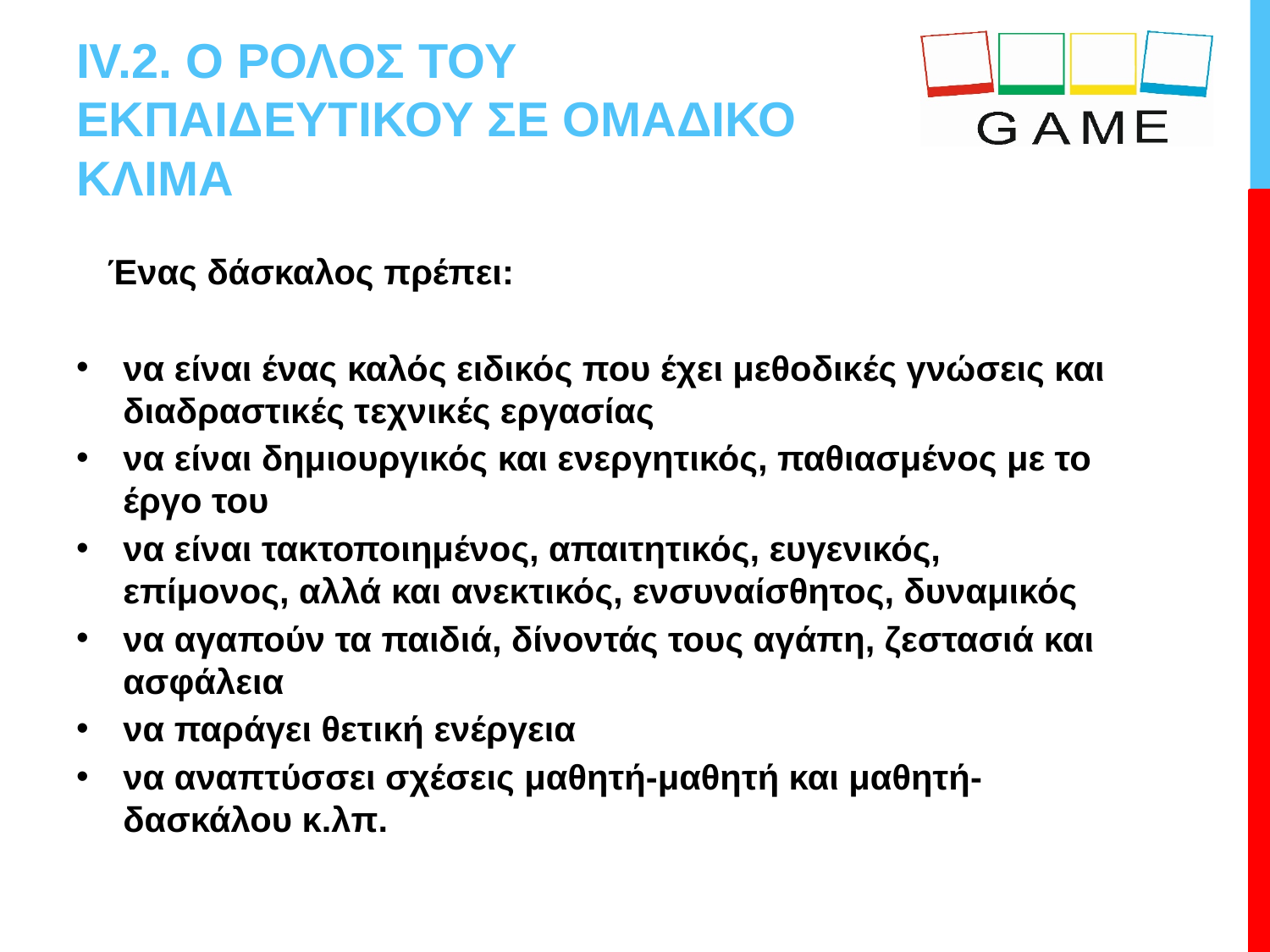

# IV.2. Ο ΡΟΛΟΣ ΤΟΥ ΕΚΠΑΙΔΕΥΤΙΚΟΥ ΣΕ ΟΜΑΔΙΚΟ ΚΛΙΜΑ
Ένας δάσκαλος πρέπει:

να είναι ένας καλός ειδικός που έχει μεθοδικές γνώσεις και διαδραστικές τεχνικές εργασίας
να είναι δημιουργικός και ενεργητικός, παθιασμένος με το έργο του
να είναι τακτοποιημένος, απαιτητικός, ευγενικός, επίμονος, αλλά και ανεκτικός, ενσυναίσθητος, δυναμικός
να αγαπούν τα παιδιά, δίνοντάς τους αγάπη, ζεστασιά και ασφάλεια
να παράγει θετική ενέργεια
να αναπτύσσει σχέσεις μαθητή-μαθητή και μαθητή-δασκάλου κ.λπ.